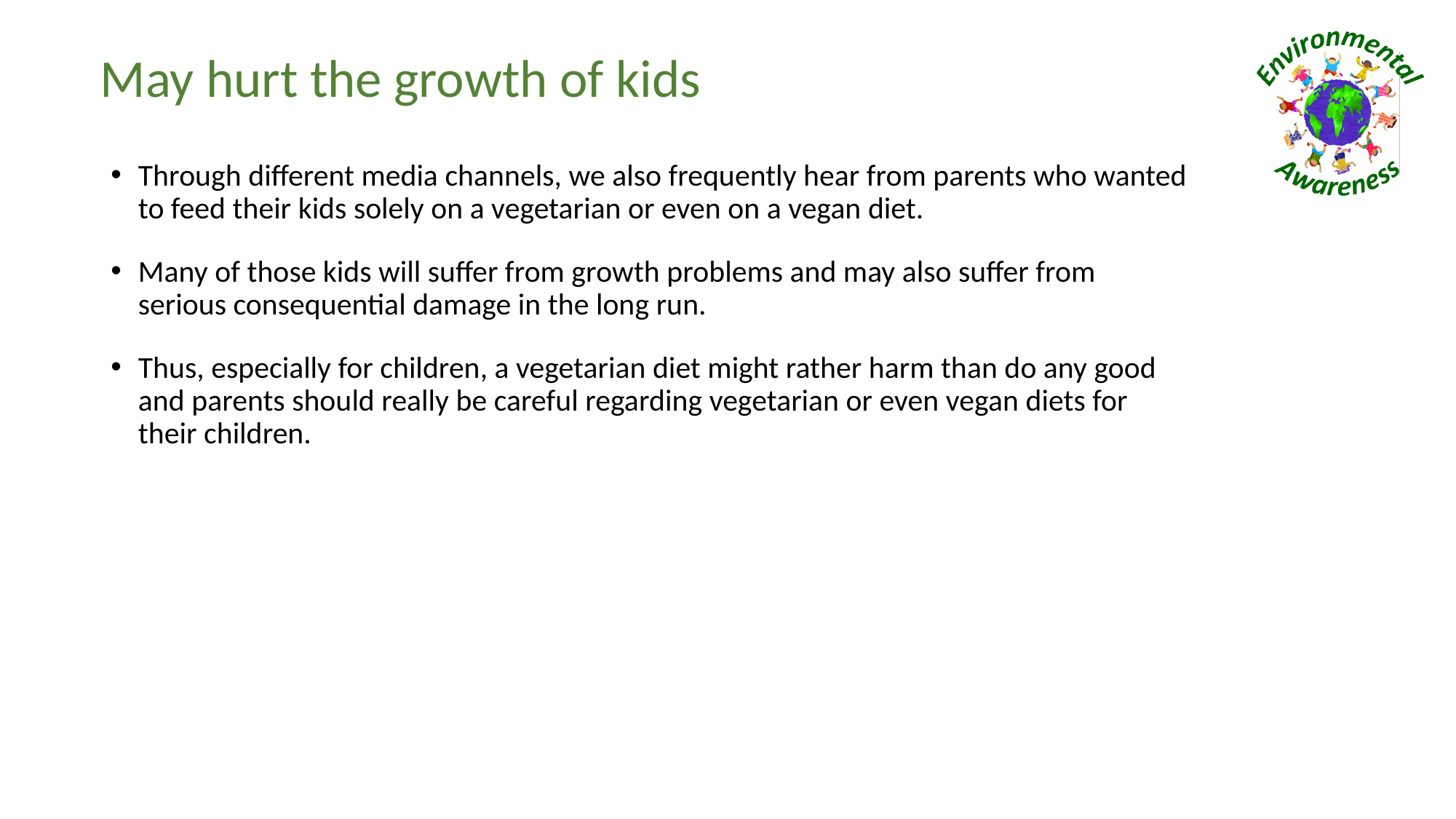

# May hurt the growth of kids
Through different media channels, we also frequently hear from parents who wanted to feed their kids solely on a vegetarian or even on a vegan diet.
Many of those kids will suffer from growth problems and may also suffer from serious consequential damage in the long run.
Thus, especially for children, a vegetarian diet might rather harm than do any good and parents should really be careful regarding vegetarian or even vegan diets for their children.